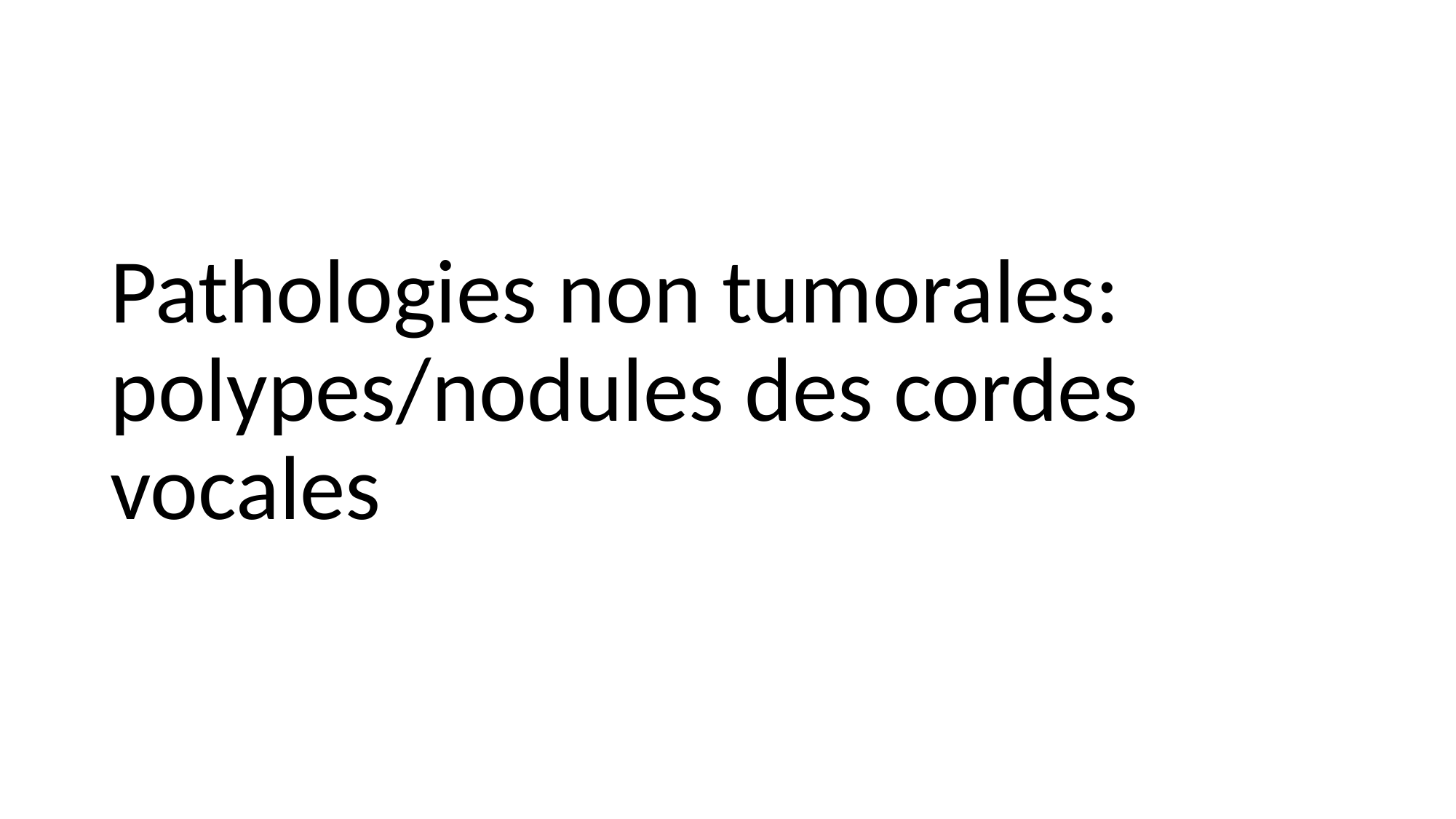

# Pathologies non tumorales: polypes/nodules des cordes vocales